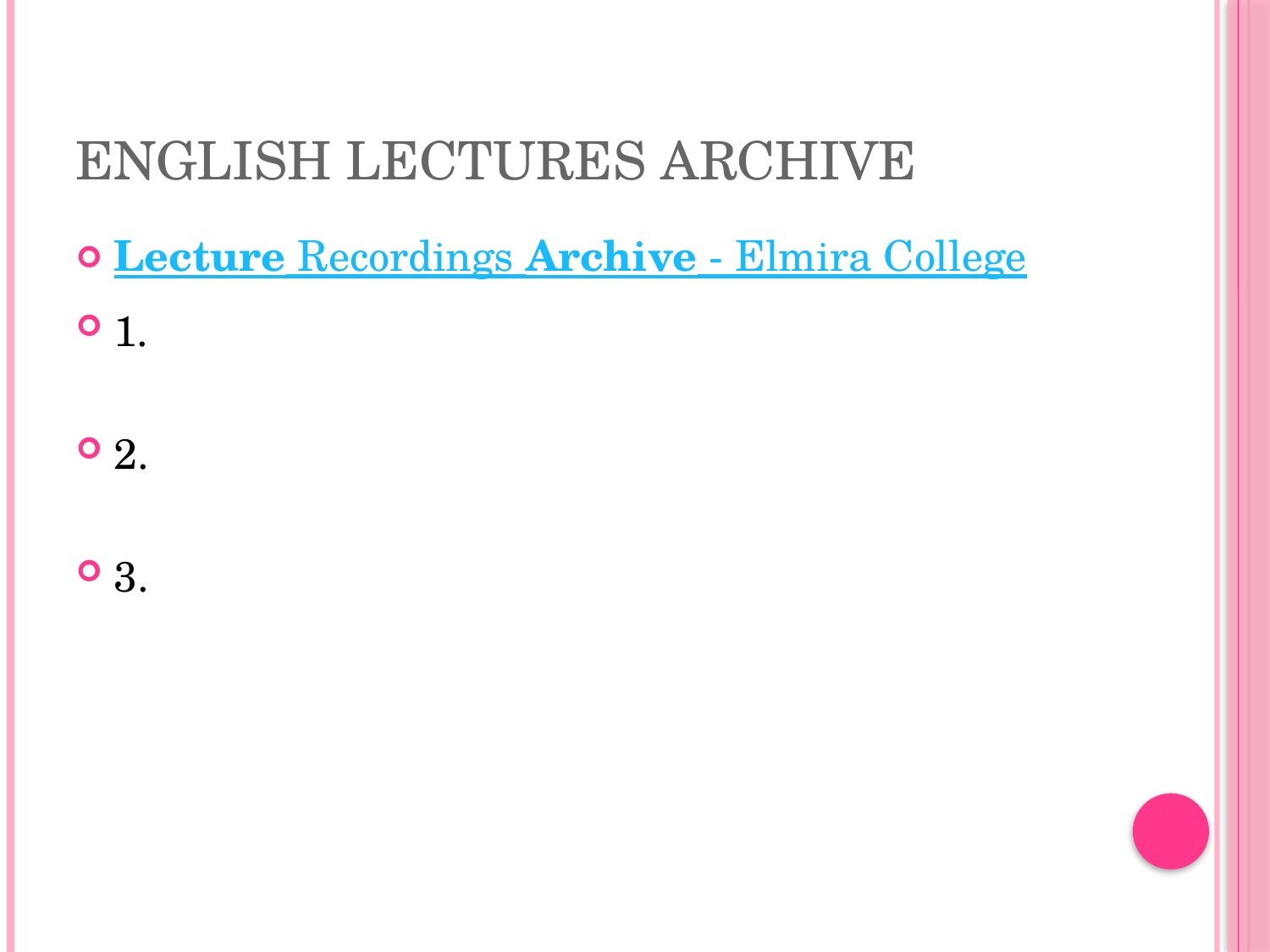

# English Lectures Archive
Lecture Recordings Archive - Elmira College
1.

2.

3.